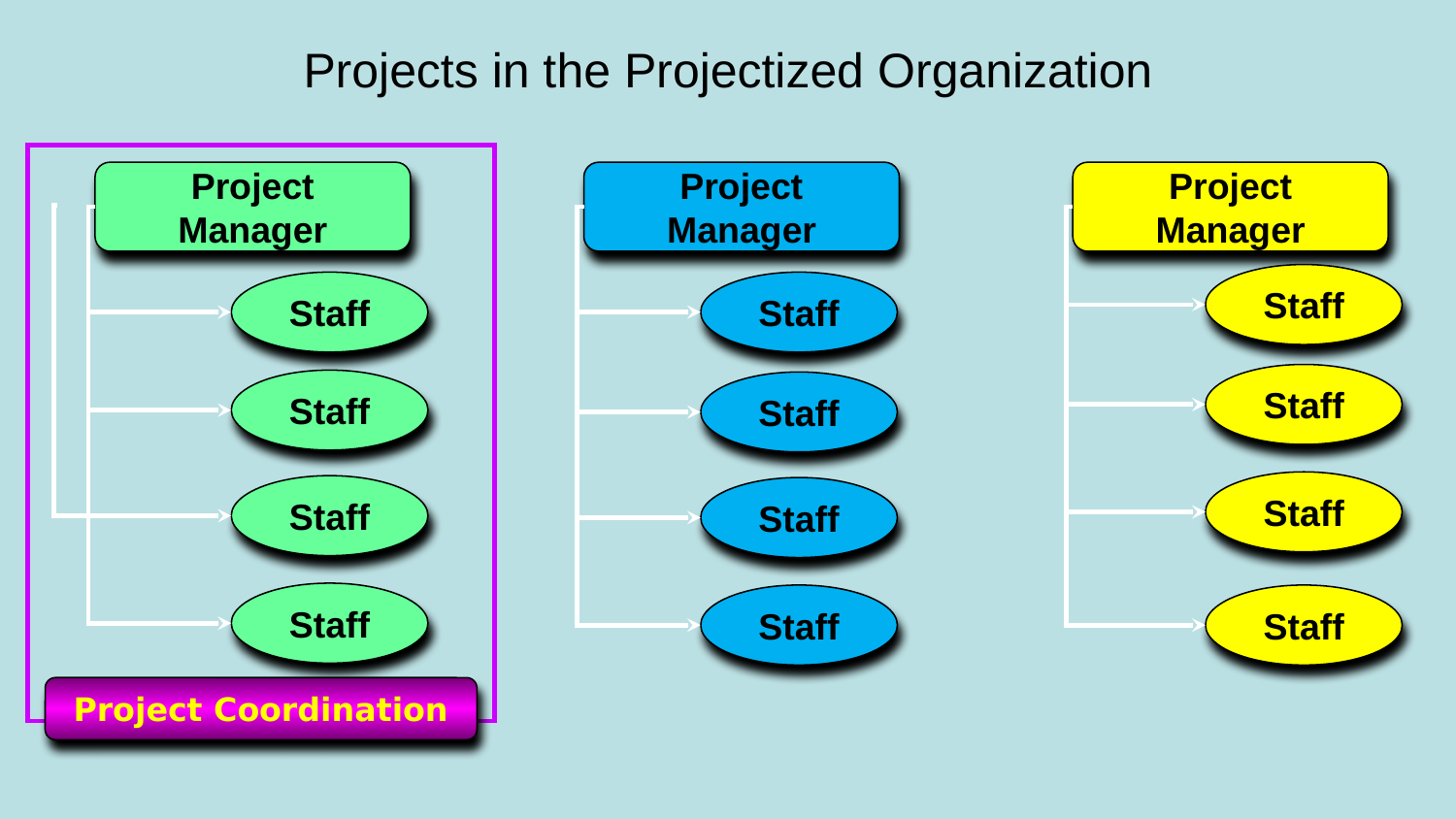

# Projects in the Projectized Organization

Project
Manager
Project
Manager
Project
Manager
Staff
Staff
Staff
Staff
Staff
Staff
Staff
Staff
Staff
Staff
Staff
Staff
Project Coordination